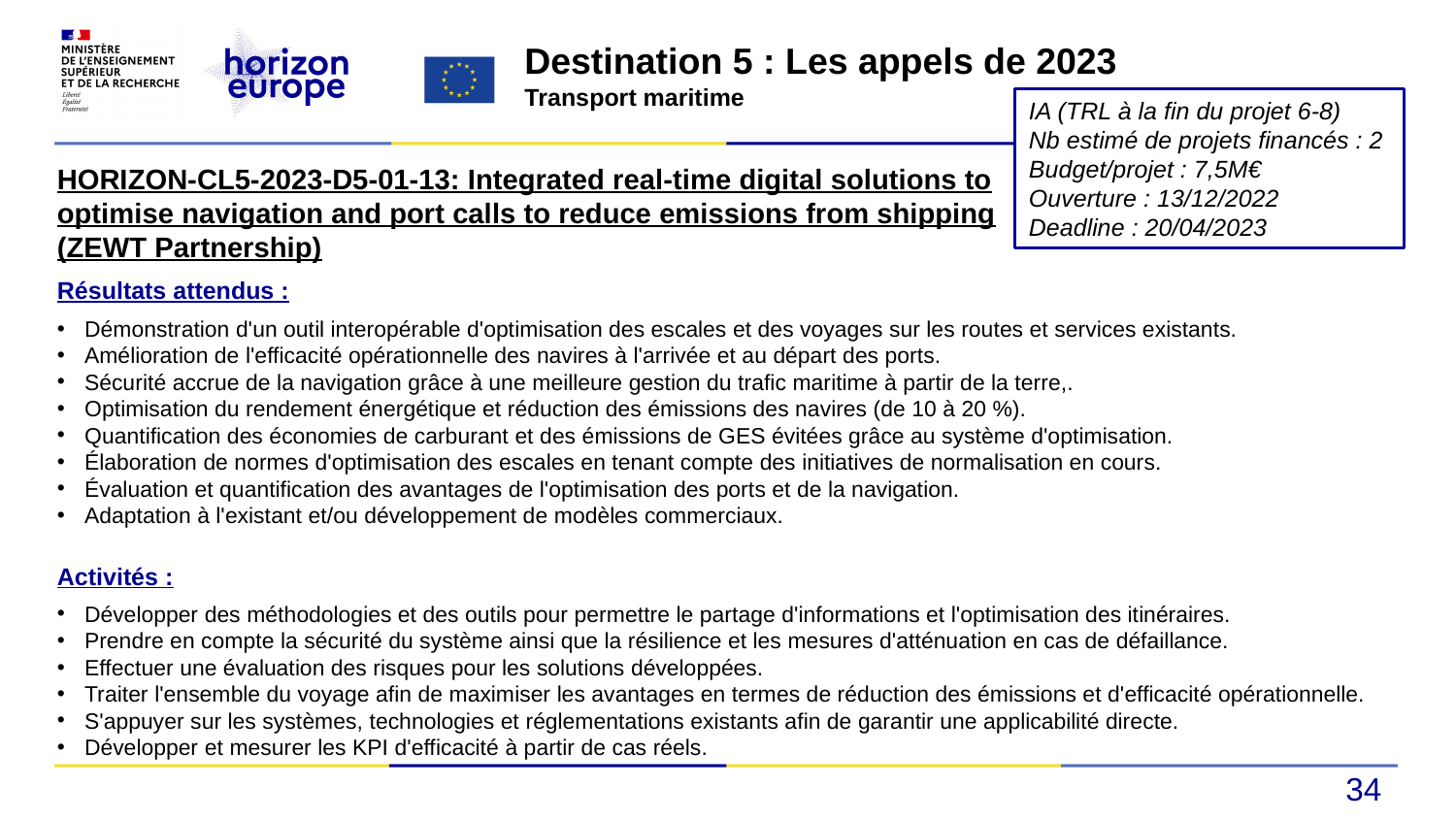

Destination 5 : Les appels de 2023
Transport maritime
IA (TRL à la fin du projet 6-8)
Nb estimé de projets financés : 2
Budget/projet : 7,5M€
Ouverture : 13/12/2022
Deadline : 20/04/2023
HORIZON-CL5-2023-D5-01-13: Integrated real-time digital solutions to optimise navigation and port calls to reduce emissions from shipping (ZEWT Partnership)
Résultats attendus :
Démonstration d'un outil interopérable d'optimisation des escales et des voyages sur les routes et services existants.
Amélioration de l'efficacité opérationnelle des navires à l'arrivée et au départ des ports.
Sécurité accrue de la navigation grâce à une meilleure gestion du trafic maritime à partir de la terre,.
Optimisation du rendement énergétique et réduction des émissions des navires (de 10 à 20 %).
Quantification des économies de carburant et des émissions de GES évitées grâce au système d'optimisation.
Élaboration de normes d'optimisation des escales en tenant compte des initiatives de normalisation en cours.
Évaluation et quantification des avantages de l'optimisation des ports et de la navigation.
Adaptation à l'existant et/ou développement de modèles commerciaux.

Activités :
Développer des méthodologies et des outils pour permettre le partage d'informations et l'optimisation des itinéraires.
Prendre en compte la sécurité du système ainsi que la résilience et les mesures d'atténuation en cas de défaillance.
Effectuer une évaluation des risques pour les solutions développées.
Traiter l'ensemble du voyage afin de maximiser les avantages en termes de réduction des émissions et d'efficacité opérationnelle.
S'appuyer sur les systèmes, technologies et réglementations existants afin de garantir une applicabilité directe.
Développer et mesurer les KPI d'efficacité à partir de cas réels.

34